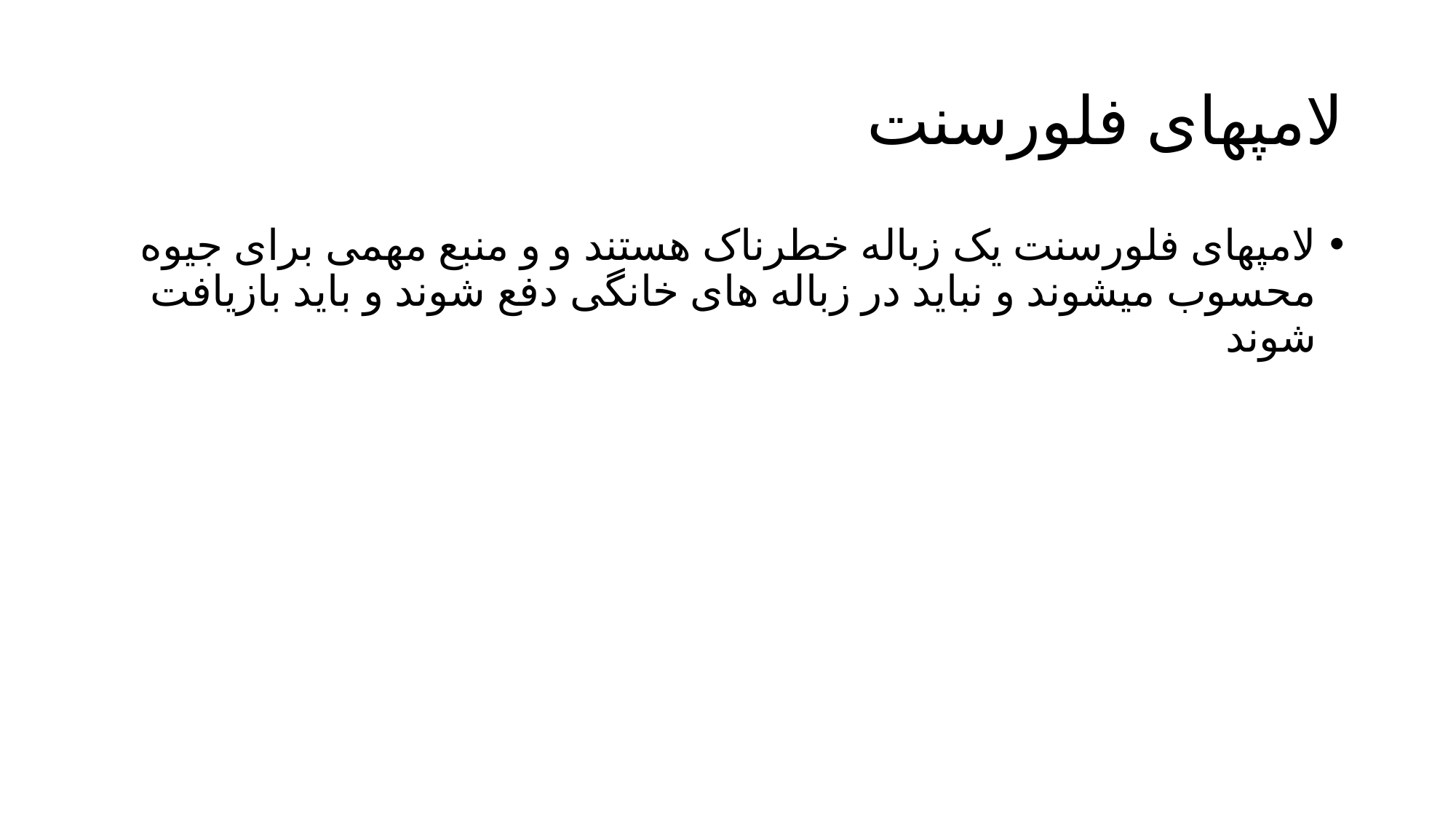

# لامپهای فلورسنت
لامپهای فلورسنت یک زباله خطرناک هستند و و منبع مهمی برای جیوه محسوب میشوند و نباید در زباله های خانگی دفع شوند و باید بازیافت شوند